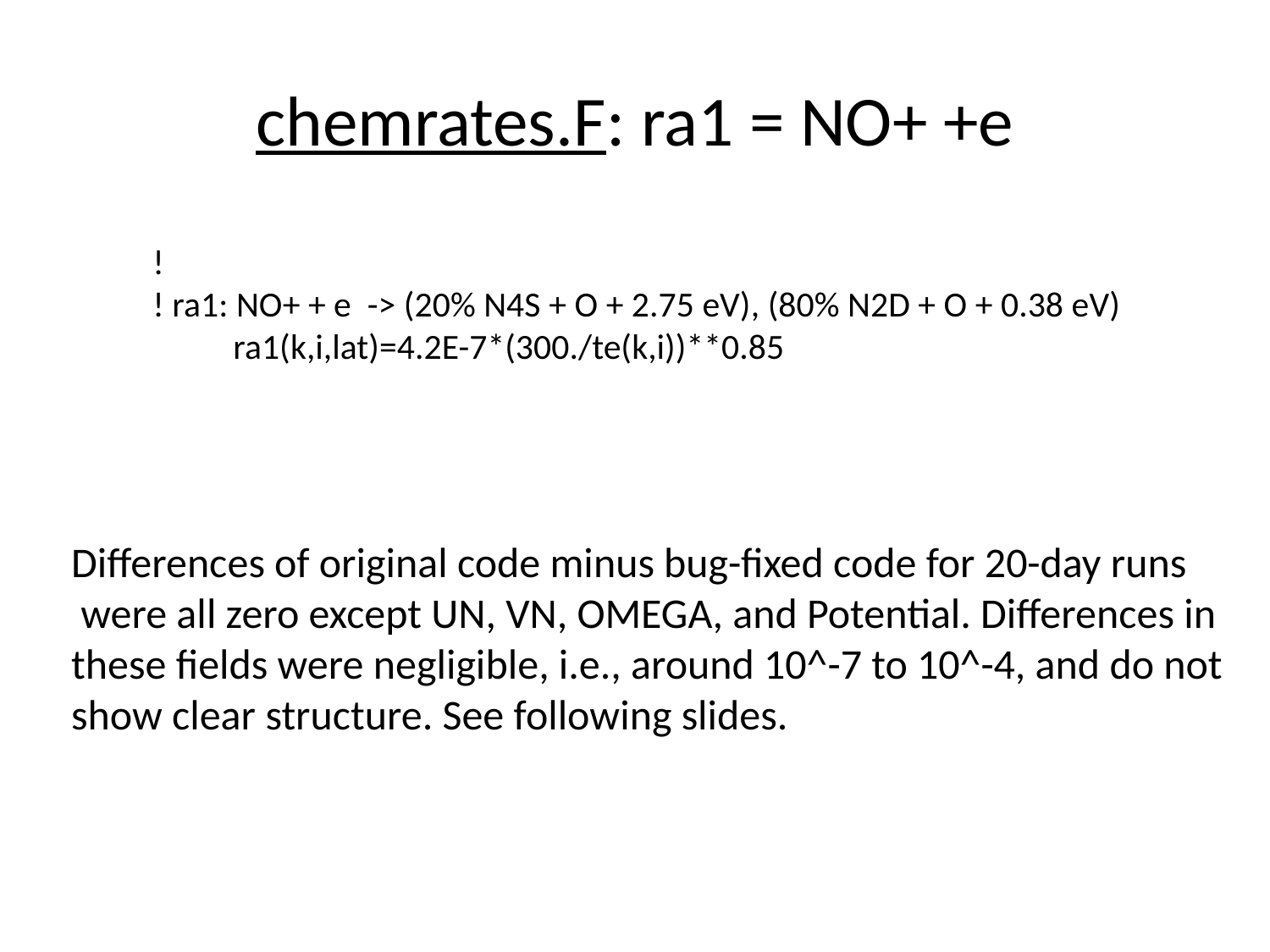

# chemrates.F: ra1 = NO+ +e
!
! ra1: NO+ + e  -> (20% N4S + O + 2.75 eV), (80% N2D + O + 0.38 eV)
          ra1(k,i,lat)=4.2E-7*(300./te(k,i))**0.85
Differences of original code minus bug-fixed code for 20-day runs
 were all zero except UN, VN, OMEGA, and Potential. Differences in
these fields were negligible, i.e., around 10^-7 to 10^-4, and do not
show clear structure. See following slides.